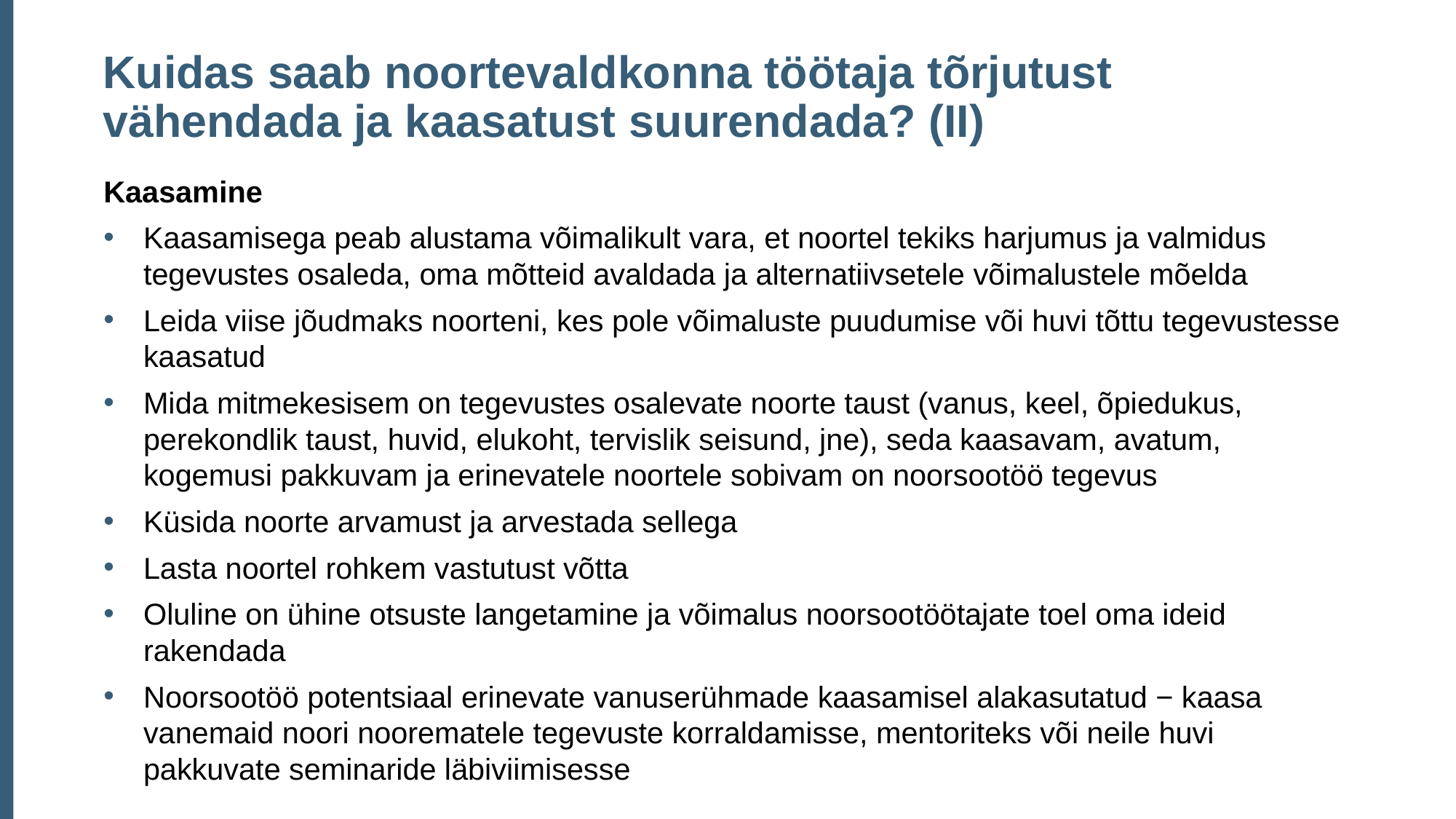

# Kuidas saab noortevaldkonna töötaja tõrjutust vähendada ja kaasatust suurendada? (II)
Kaasamine
Kaasamisega peab alustama võimalikult vara, et noortel tekiks harjumus ja valmidus tegevustes osaleda, oma mõtteid avaldada ja alternatiivsetele võimalustele mõelda
Leida viise jõudmaks noorteni, kes pole võimaluste puudumise või huvi tõttu tegevustesse kaasatud
Mida mitmekesisem on tegevustes osalevate noorte taust (vanus, keel, õpiedukus, perekondlik taust, huvid, elukoht, tervislik seisund, jne), seda kaasavam, avatum, kogemusi pakkuvam ja erinevatele noortele sobivam on noorsootöö tegevus
Küsida noorte arvamust ja arvestada sellega
Lasta noortel rohkem vastutust võtta
Oluline on ühine otsuste langetamine ja võimalus noorsootöötajate toel oma ideid rakendada
Noorsootöö potentsiaal erinevate vanuserühmade kaasamisel alakasutatud − kaasa vanemaid noori noorematele tegevuste korraldamisse, mentoriteks või neile huvi pakkuvate seminaride läbiviimisesse